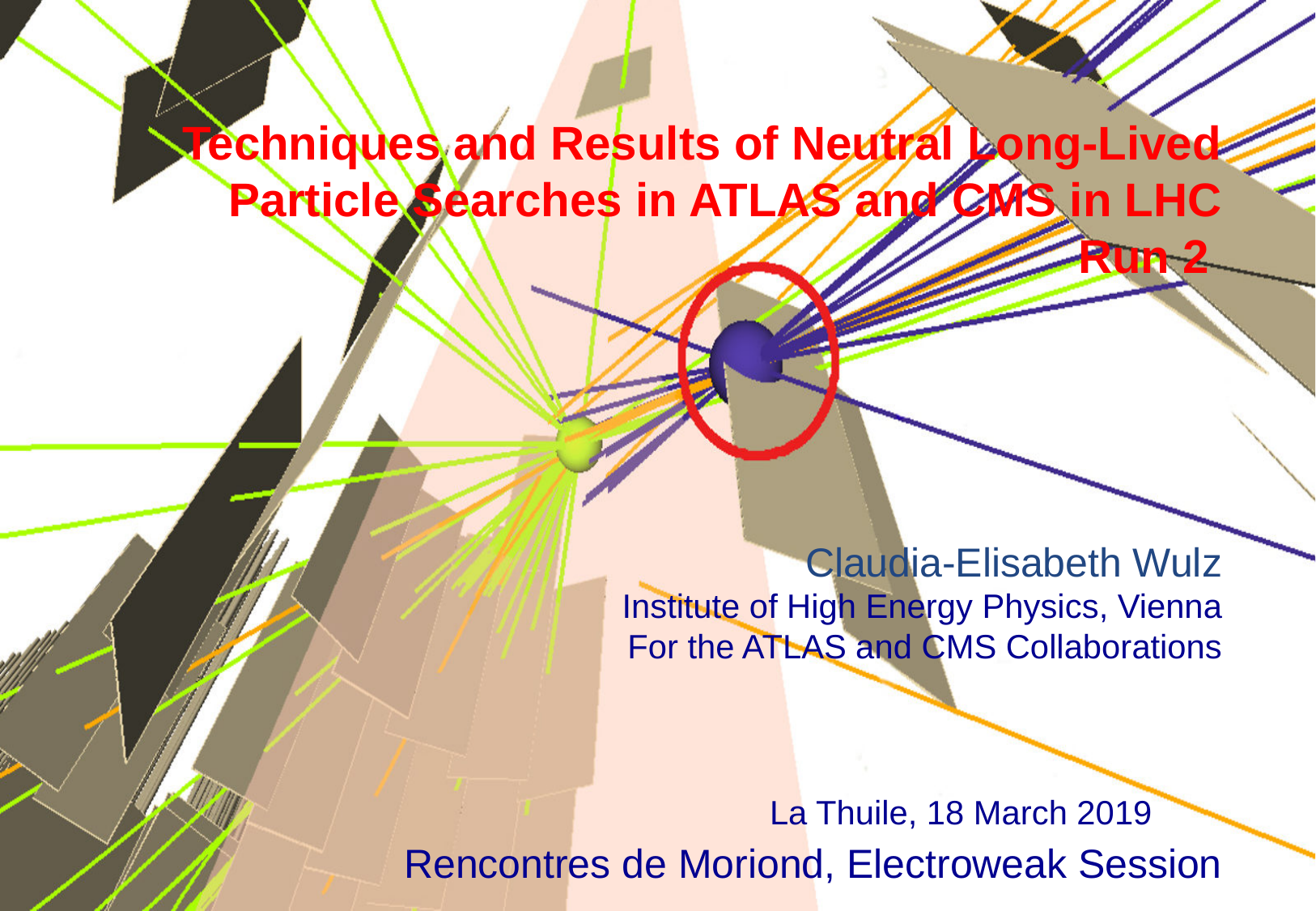

Techniques and Results of Neutral Long-Lived Particle Searches in ATLAS and CMS in LHC Run 2
Claudia-Elisabeth Wulz
Institute of High Energy Physics, Vienna
For the ATLAS and CMS Collaborations
La Thuile, 18 March 2019
  Rencontres de Moriond, Electroweak Session